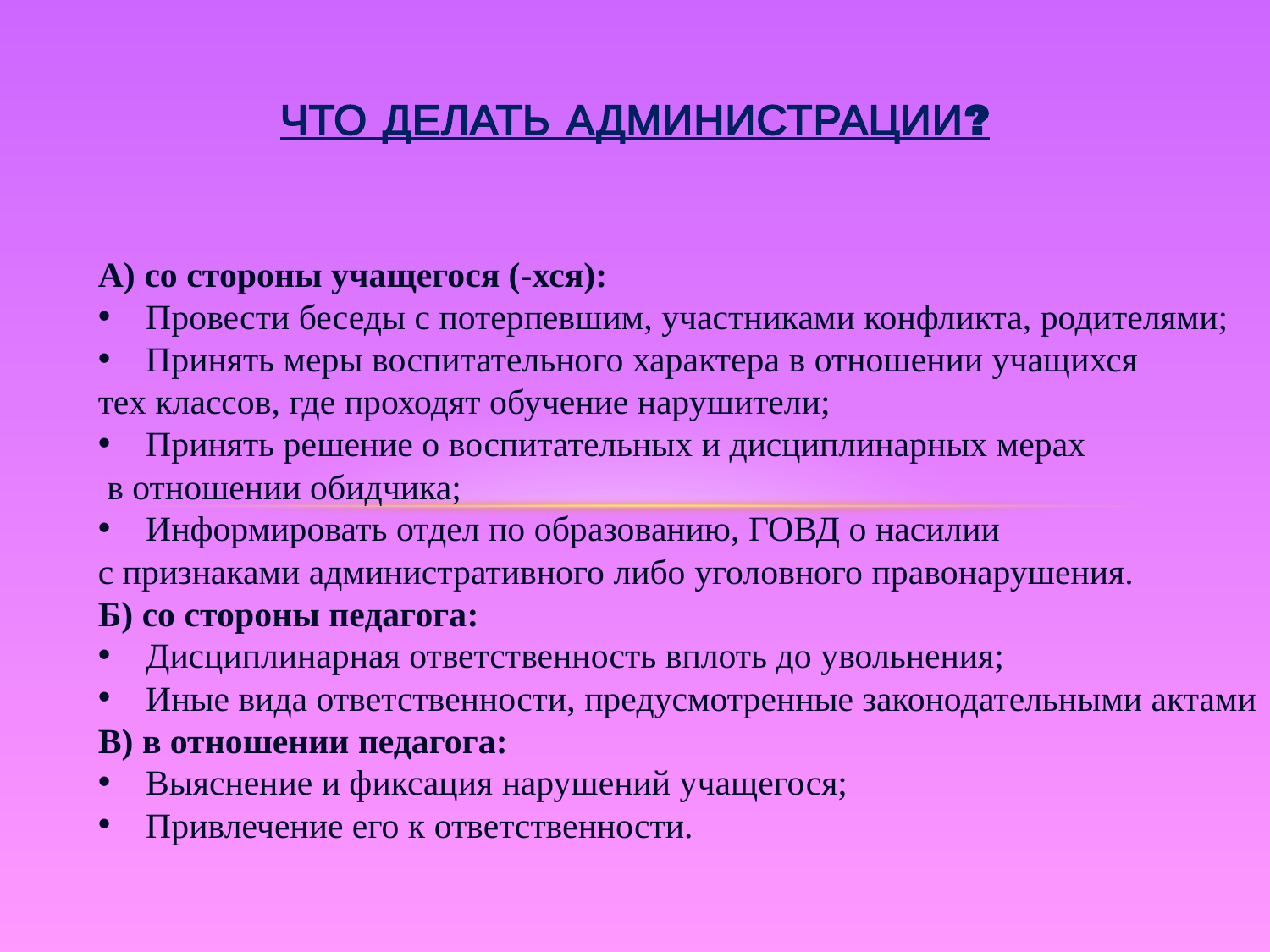

Что делать администрации?
А) со стороны учащегося (-хся):
Провести беседы с потерпевшим, участниками конфликта, родителями;
Принять меры воспитательного характера в отношении учащихся
тех классов, где проходят обучение нарушители;
Принять решение о воспитательных и дисциплинарных мерах
 в отношении обидчика;
Информировать отдел по образованию, ГОВД о насилии
с признаками административного либо уголовного правонарушения.
Б) со стороны педагога:
Дисциплинарная ответственность вплоть до увольнения;
Иные вида ответственности, предусмотренные законодательными актами
В) в отношении педагога:
Выяснение и фиксация нарушений учащегося;
Привлечение его к ответственности.